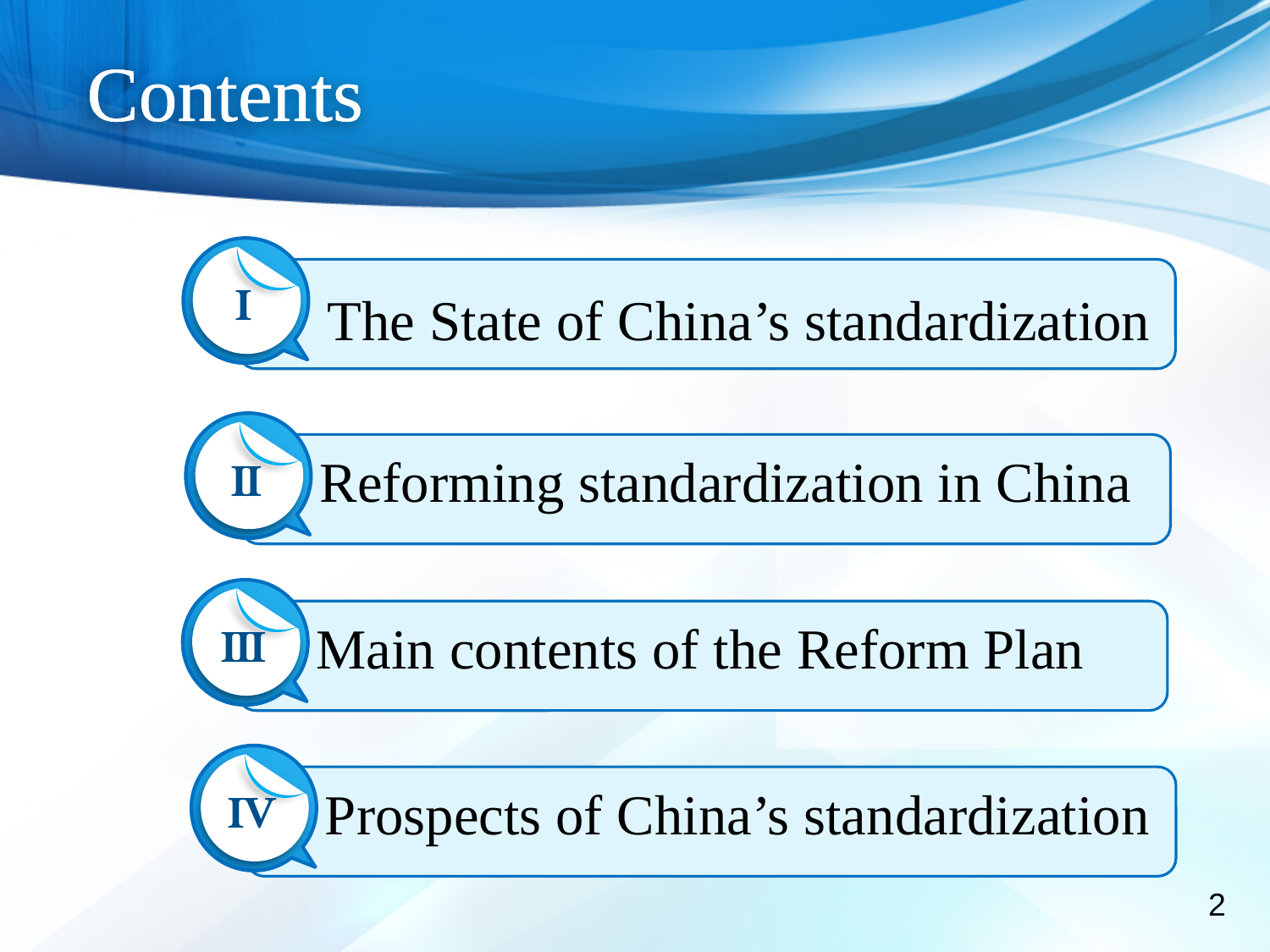

# Contents

Ⅰ
The State of China’s standardization

Reforming standardization in China
Ⅱ

Main contents of the Reform Plan
Ⅲ

Prospects of China’s standardization
Ⅳ
2